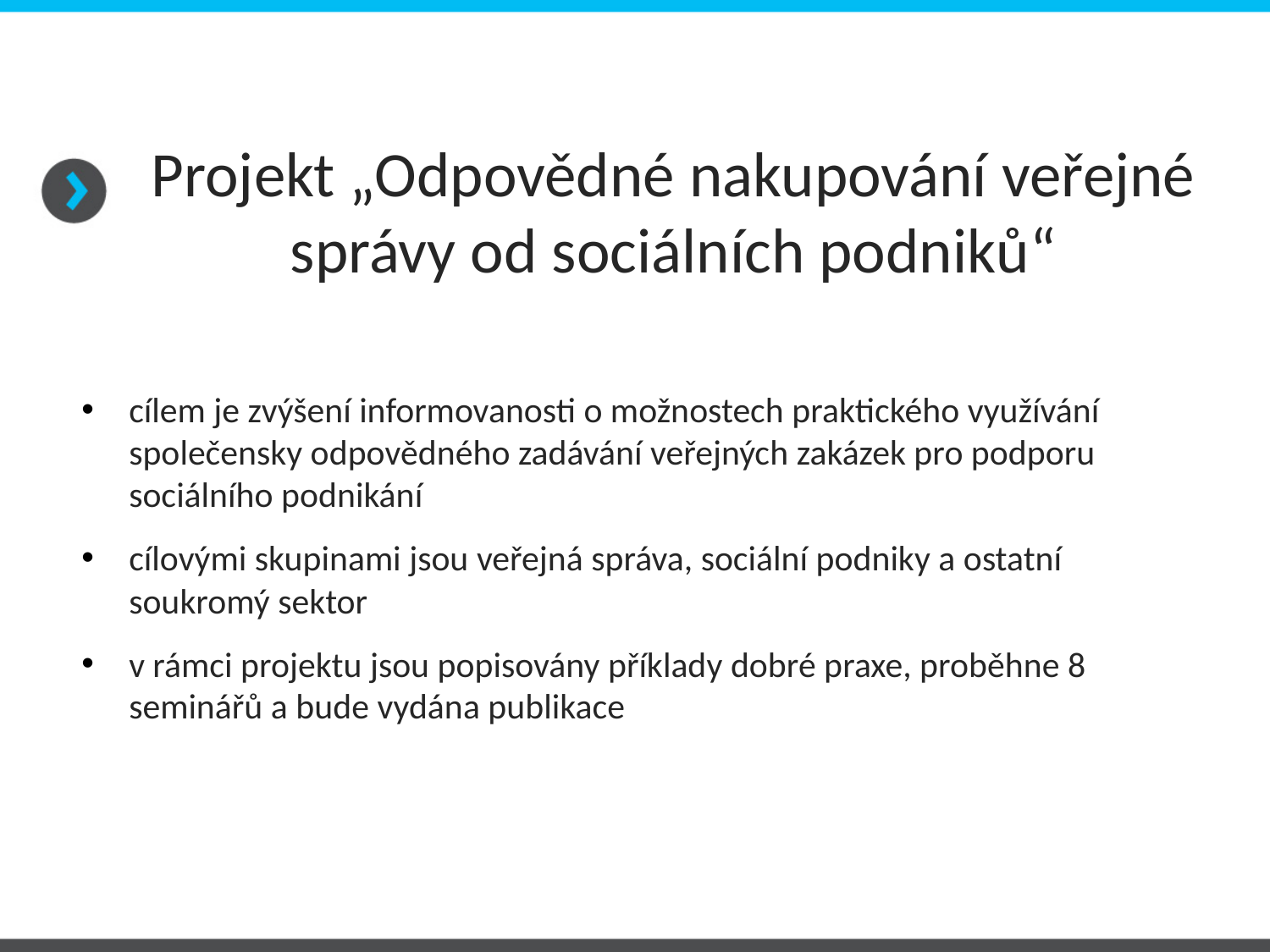

Projekt „Odpovědné nakupování veřejné správy od sociálních podniků“
cílem je zvýšení informovanosti o možnostech praktického využívání společensky odpovědného zadávání veřejných zakázek pro podporu sociálního podnikání
cílovými skupinami jsou veřejná správa, sociální podniky a ostatní soukromý sektor
v rámci projektu jsou popisovány příklady dobré praxe, proběhne 8 seminářů a bude vydána publikace